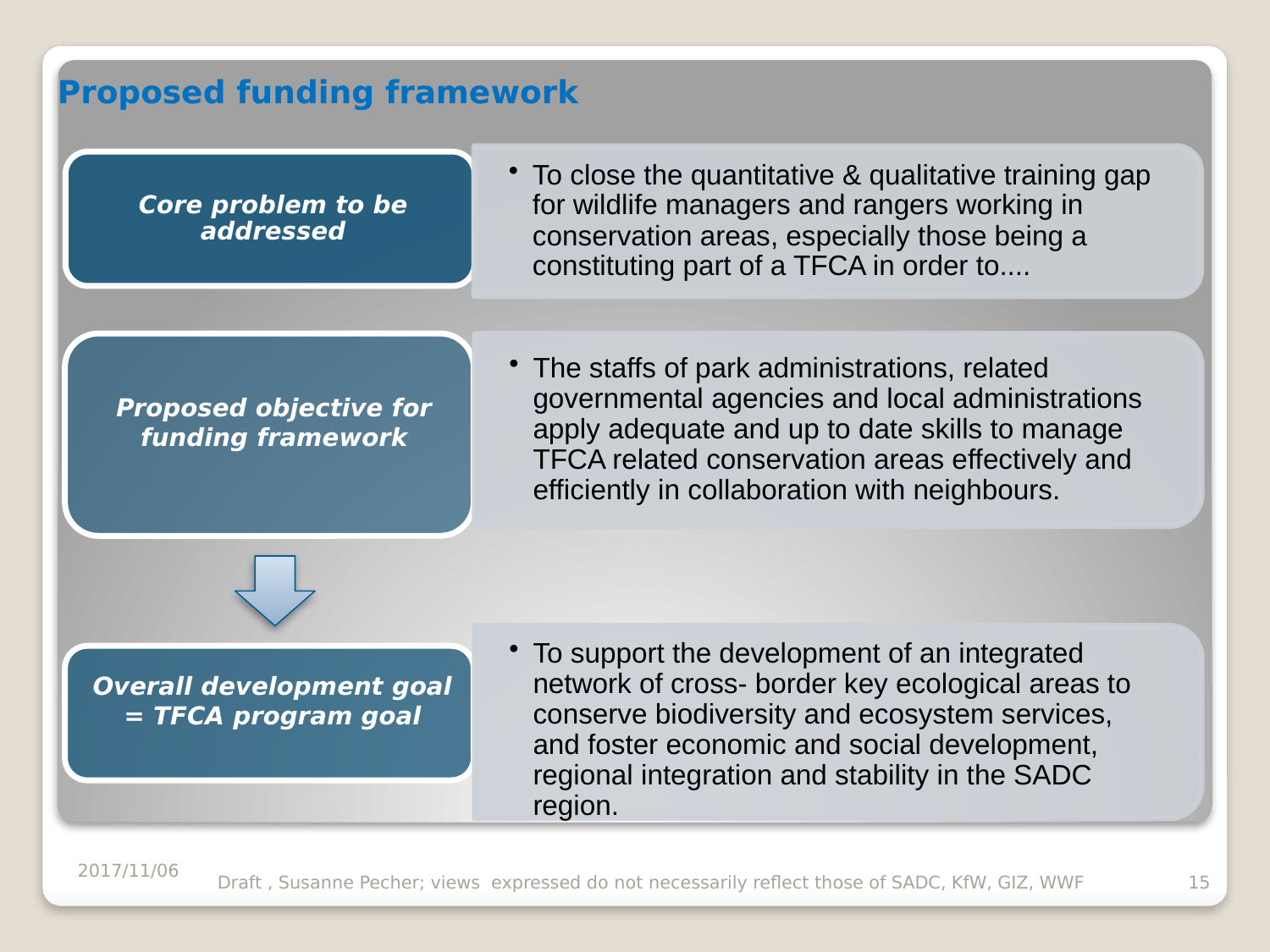

Proposed funding framework
Core problem to be addressed
To close the quantitative & qualitative training gap for wildlife managers and rangers working in conservation areas, especially those being a constituting part of a TFCA in order to....
Overall development goal = TFCA program goal

To support the development of an integrated network of cross- border key ecological areas to conserve biodiversity and ecosystem services, and foster economic and social development, regional integration and stability in the SADC region.
Proposed objective for funding framework

The staffs of park administrations, related governmental agencies and local administrations apply adequate and up to date skills to manage TFCA related conservation areas effectively and efficiently in collaboration with neighbours.

2017/11/06
15
Draft , Susanne Pecher; views  expressed do not necessarily reflect those of SADC, KfW, GIZ, WWF